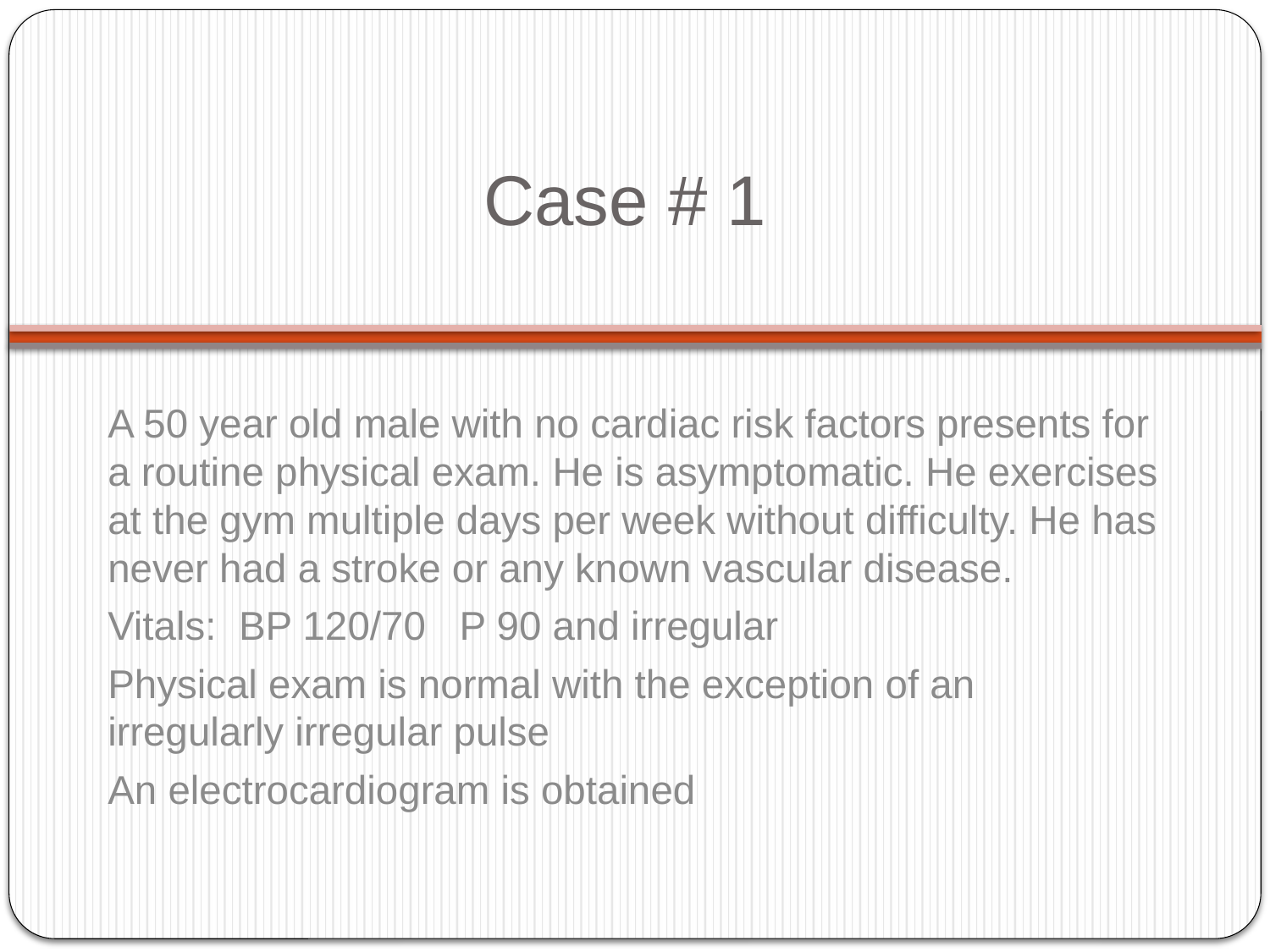

# Case # 1
A 50 year old male with no cardiac risk factors presents for a routine physical exam. He is asymptomatic. He exercises at the gym multiple days per week without difficulty. He has never had a stroke or any known vascular disease.
Vitals:  BP 120/70   P 90 and irregular
Physical exam is normal with the exception of an irregularly irregular pulse
An electrocardiogram is obtained